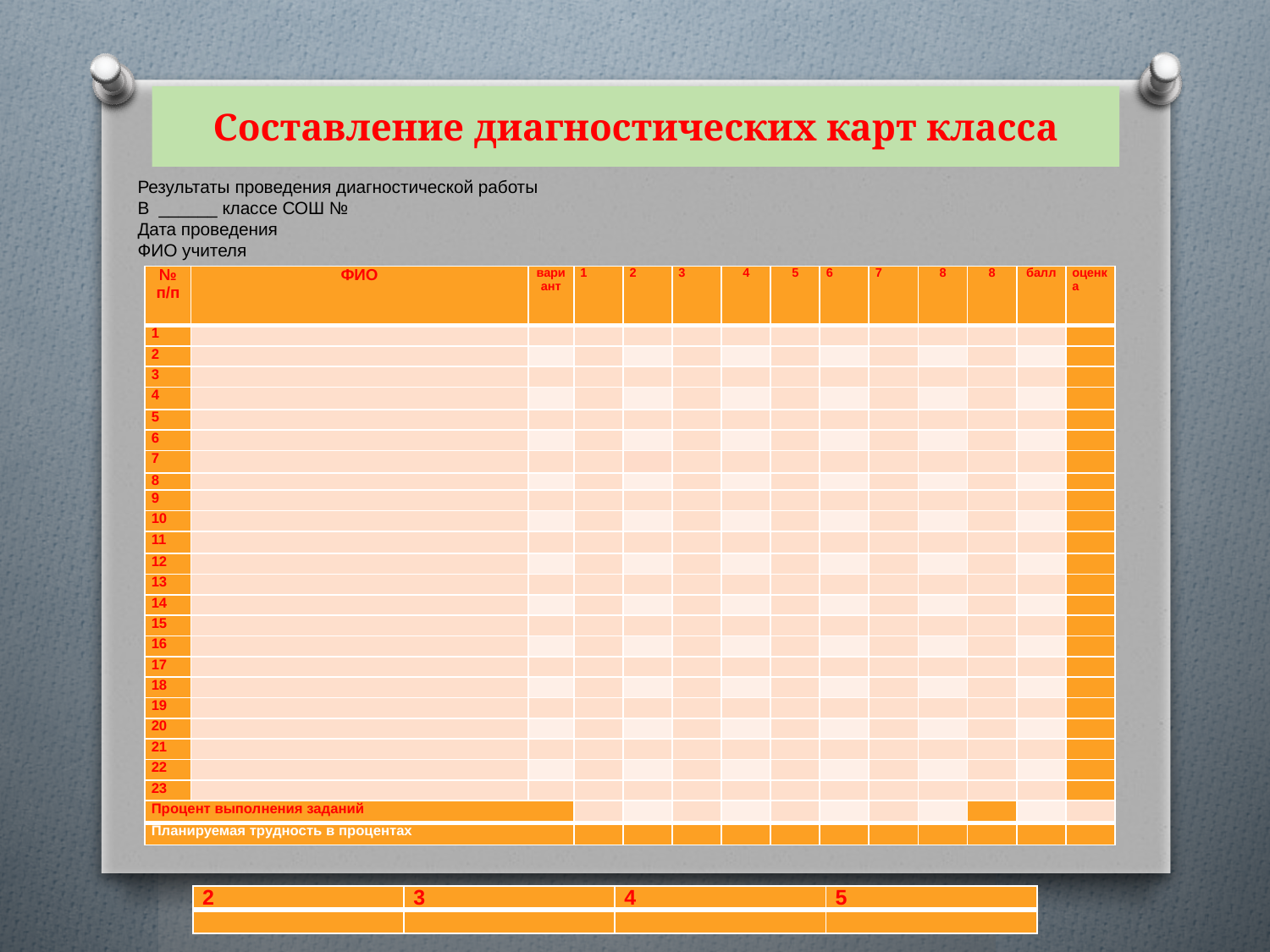

# Составление диагностических карт класса
Результаты проведения диагностической работы
В  ______ классе СОШ №
Дата проведения
ФИО учителя
| № п/п | ФИО | вариант | 1 | 2 | 3 | 4 | 5 | 6 | 7 | 8 | 8 | балл | оценка |
| --- | --- | --- | --- | --- | --- | --- | --- | --- | --- | --- | --- | --- | --- |
| 1 |  |  |  |  |  |  |  |  |  |  |  |  |  |
| 2 |  |  |  |  |  |  |  |  |  |  |  |  |  |
| 3 |  |  |  |  |  |  |  |  |  |  |  |  |  |
| 4 |  |  |  |  |  |  |  |  |  |  |  |  |  |
| 5 |  |  |  |  |  |  |  |  |  |  |  |  |  |
| 6 |  |  |  |  |  |  |  |  |  |  |  |  |  |
| 7 |  |  |  |  |  |  |  |  |  |  |  |  |  |
| 8 |  |  |  |  |  |  |  |  |  |  |  |  |  |
| 9 |  |  |  |  |  |  |  |  |  |  |  |  |  |
| 10 |  |  |  |  |  |  |  |  |  |  |  |  |  |
| 11 |  |  |  |  |  |  |  |  |  |  |  |  |  |
| 12 |  |  |  |  |  |  |  |  |  |  |  |  |  |
| 13 |  |  |  |  |  |  |  |  |  |  |  |  |  |
| 14 |  |  |  |  |  |  |  |  |  |  |  |  |  |
| 15 |  |  |  |  |  |  |  |  |  |  |  |  |  |
| 16 |  |  |  |  |  |  |  |  |  |  |  |  |  |
| 17 |  |  |  |  |  |  |  |  |  |  |  |  |  |
| 18 |  |  |  |  |  |  |  |  |  |  |  |  |  |
| 19 |  |  |  |  |  |  |  |  |  |  |  |  |  |
| 20 |  |  |  |  |  |  |  |  |  |  |  |  |  |
| 21 |  |  |  |  |  |  |  |  |  |  |  |  |  |
| 22 |  |  |  |  |  |  |  |  |  |  |  |  |  |
| 23 |  |  |  |  |  |  |  |  |  |  |  |  |  |
| Процент выполнения заданий |  |  |  |  |  |  |  |  |  |  |  |  |  |
| Планируемая трудность в процентах |  |  |  |  |  |  |  |  |  |  |  |  |  |
| 2 | 3 | 4 | 5 |
| --- | --- | --- | --- |
|  |  |  |  |